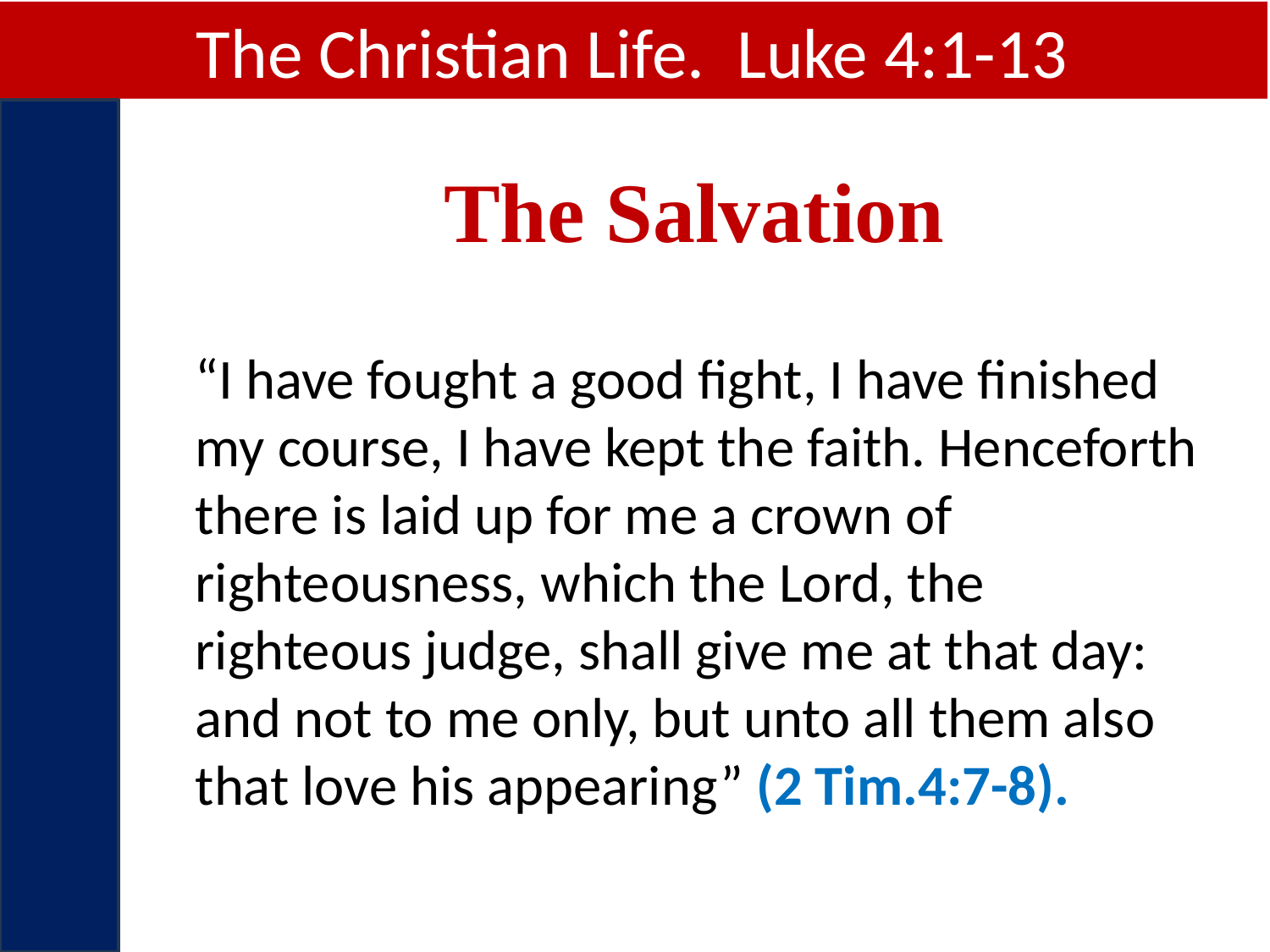

The Christian Life.  Luke 4:1-13

The Salvation
“I have fought a good fight, I have finished my course, I have kept the faith. Henceforth there is laid up for me a crown of righteousness, which the Lord, the righteous judge, shall give me at that day: and not to me only, but unto all them also that love his appearing” (2 Tim.4:7-8).